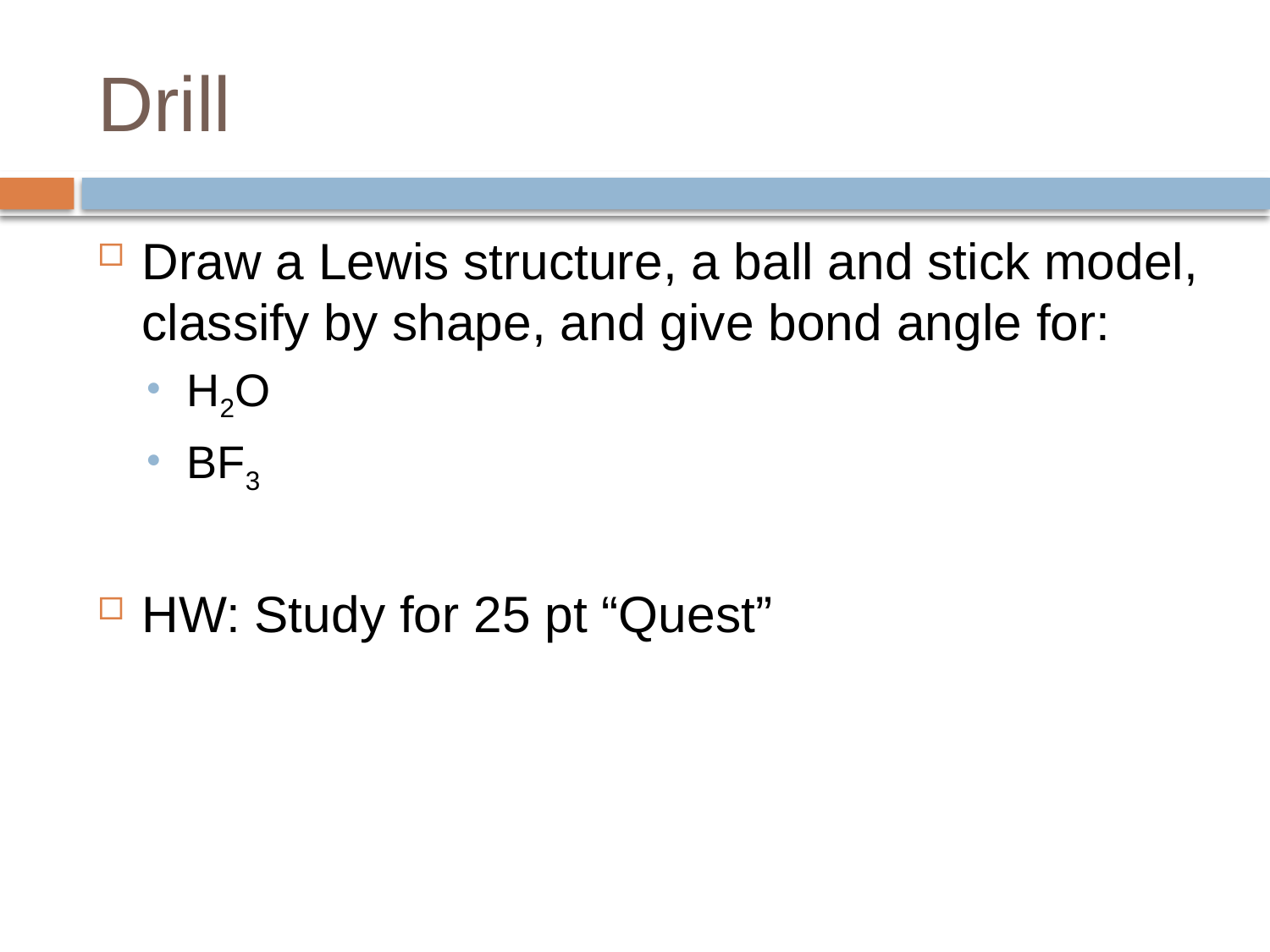

# Drill
Draw a Lewis structure, a ball and stick model, classify by shape, and give bond angle for:
H2O
BF3

HW: Study for 25 pt “Quest”